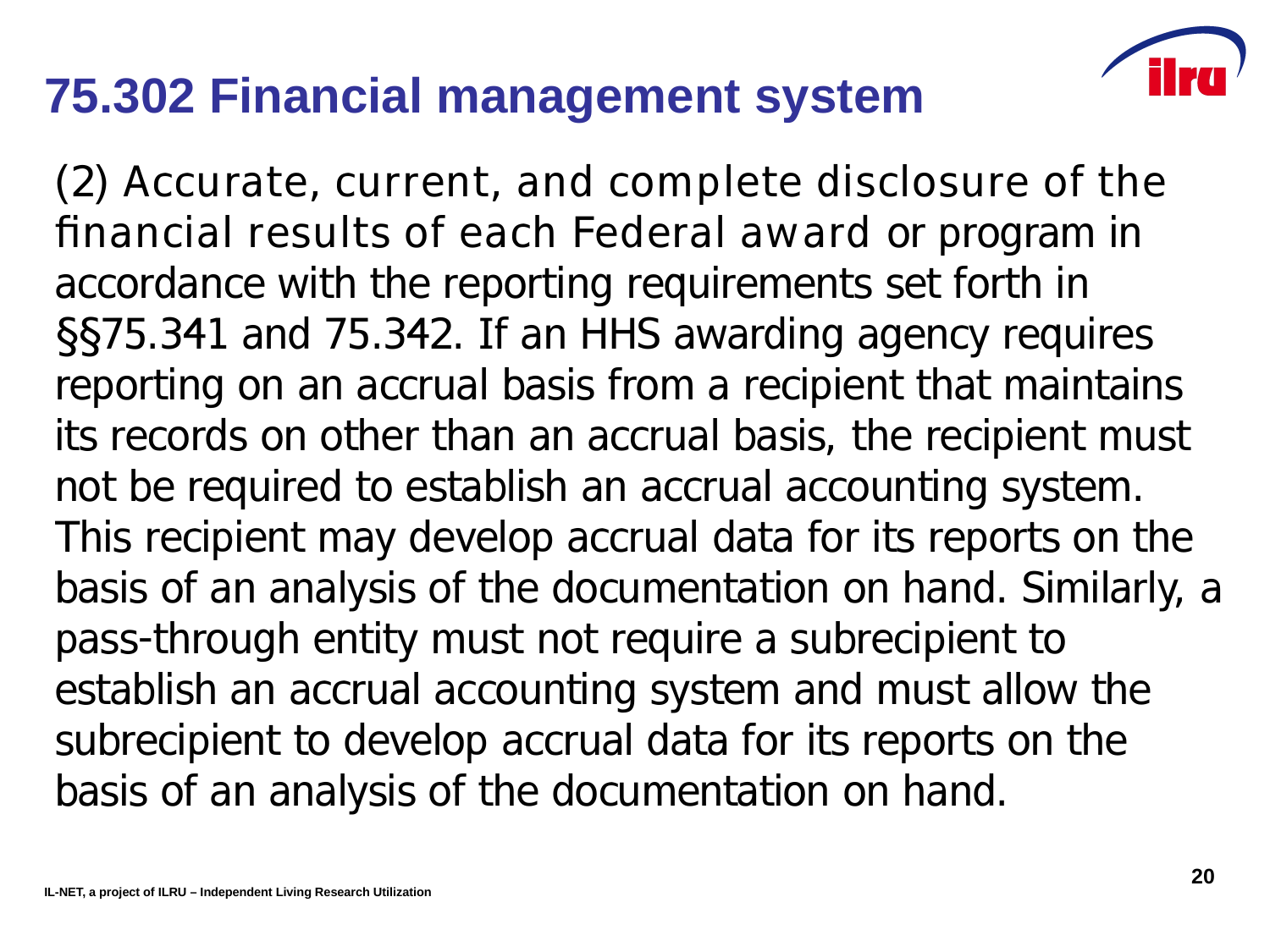

# 75.302 Financial management system
(2) Accurate, current, and complete disclosure of the financial results of each Federal award or program in accordance with the reporting requirements set forth in §§75.341 and 75.342. If an HHS awarding agency requires reporting on an accrual basis from a recipient that maintains its records on other than an accrual basis, the recipient must not be required to establish an accrual accounting system. This recipient may develop accrual data for its reports on the basis of an analysis of the documentation on hand. Similarly, a pass-through entity must not require a subrecipient to establish an accrual accounting system and must allow the subrecipient to develop accrual data for its reports on the basis of an analysis of the documentation on hand.
20